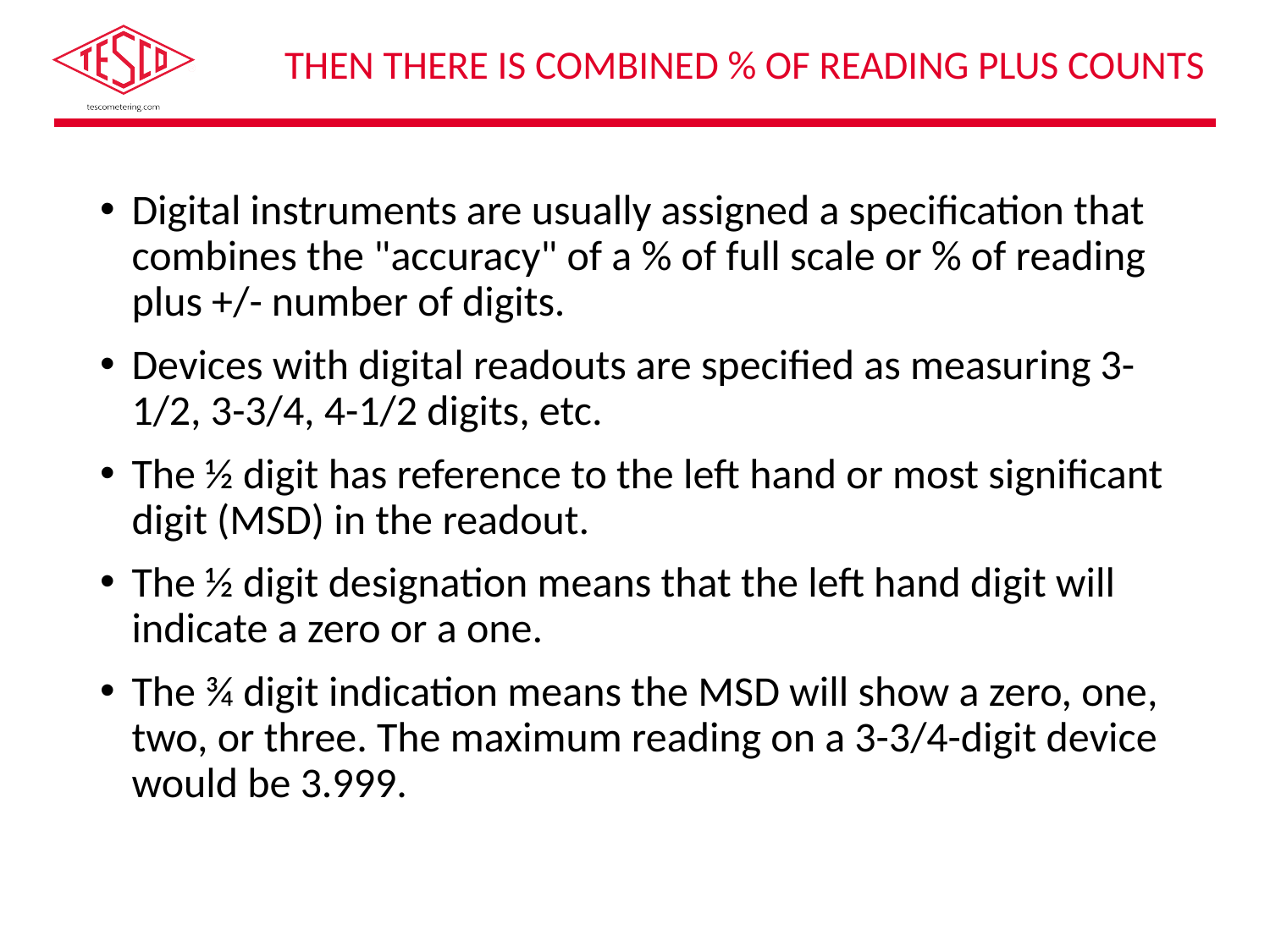

# Then There is Combined % of Reading Plus Counts
Digital instruments are usually assigned a specification that combines the "accuracy" of a % of full scale or % of reading plus +/- number of digits.
Devices with digital readouts are specified as measuring 3-1/2, 3-3/4, 4-1/2 digits, etc.
The ½ digit has reference to the left hand or most significant digit (MSD) in the readout.
The ½ digit designation means that the left hand digit will indicate a zero or a one.
The ¾ digit indication means the MSD will show a zero, one, two, or three. The maximum reading on a 3-3/4-digit device would be 3.999.